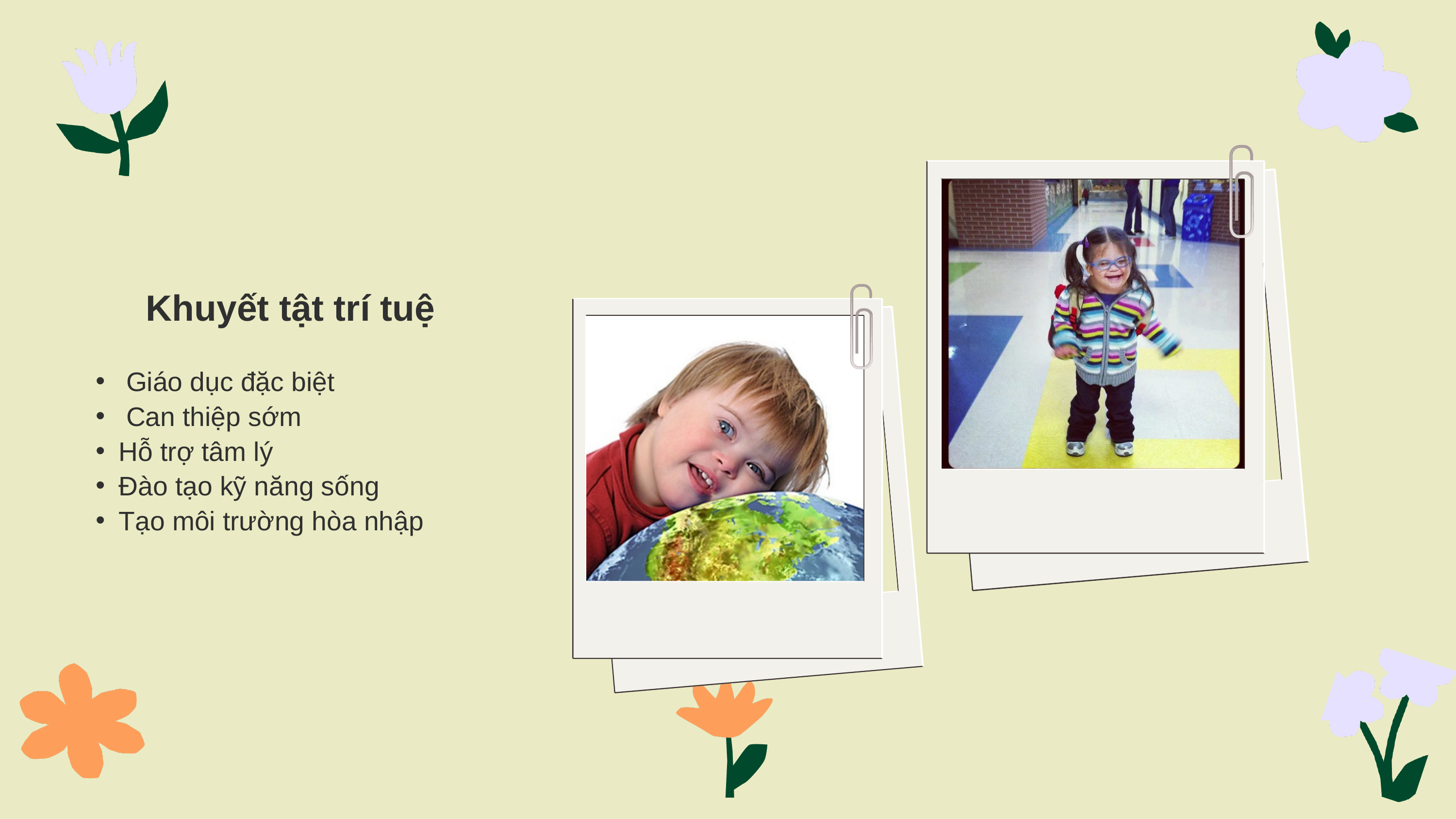

Khuyết tật trí tuệ

 Giáo dục đặc biệt
 Can thiệp sớm
Hỗ trợ tâm lý
Đào tạo kỹ năng sống
Tạo môi trường hòa nhập